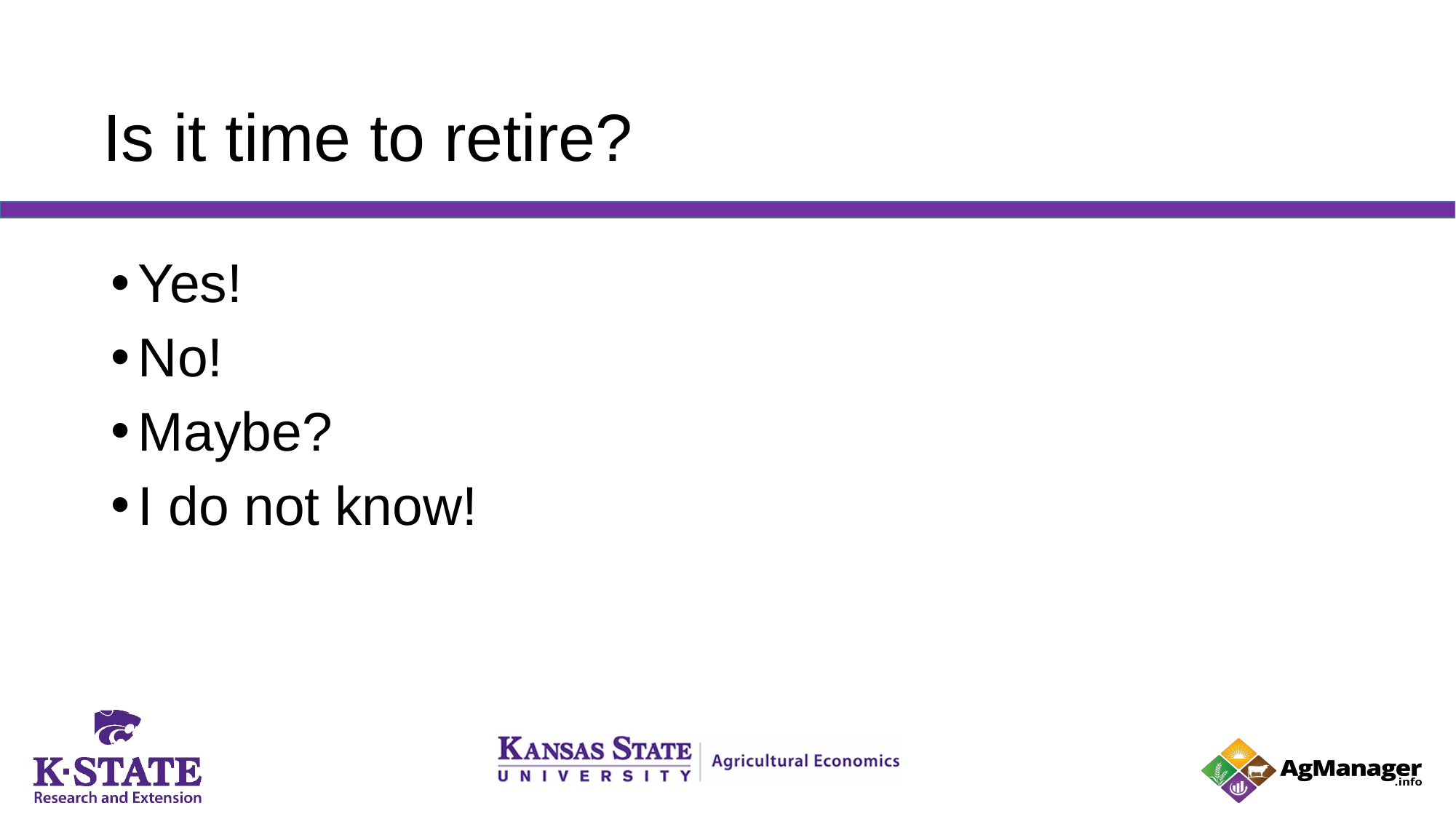

# Is it time to retire?
Yes!
No!
Maybe?
I do not know!